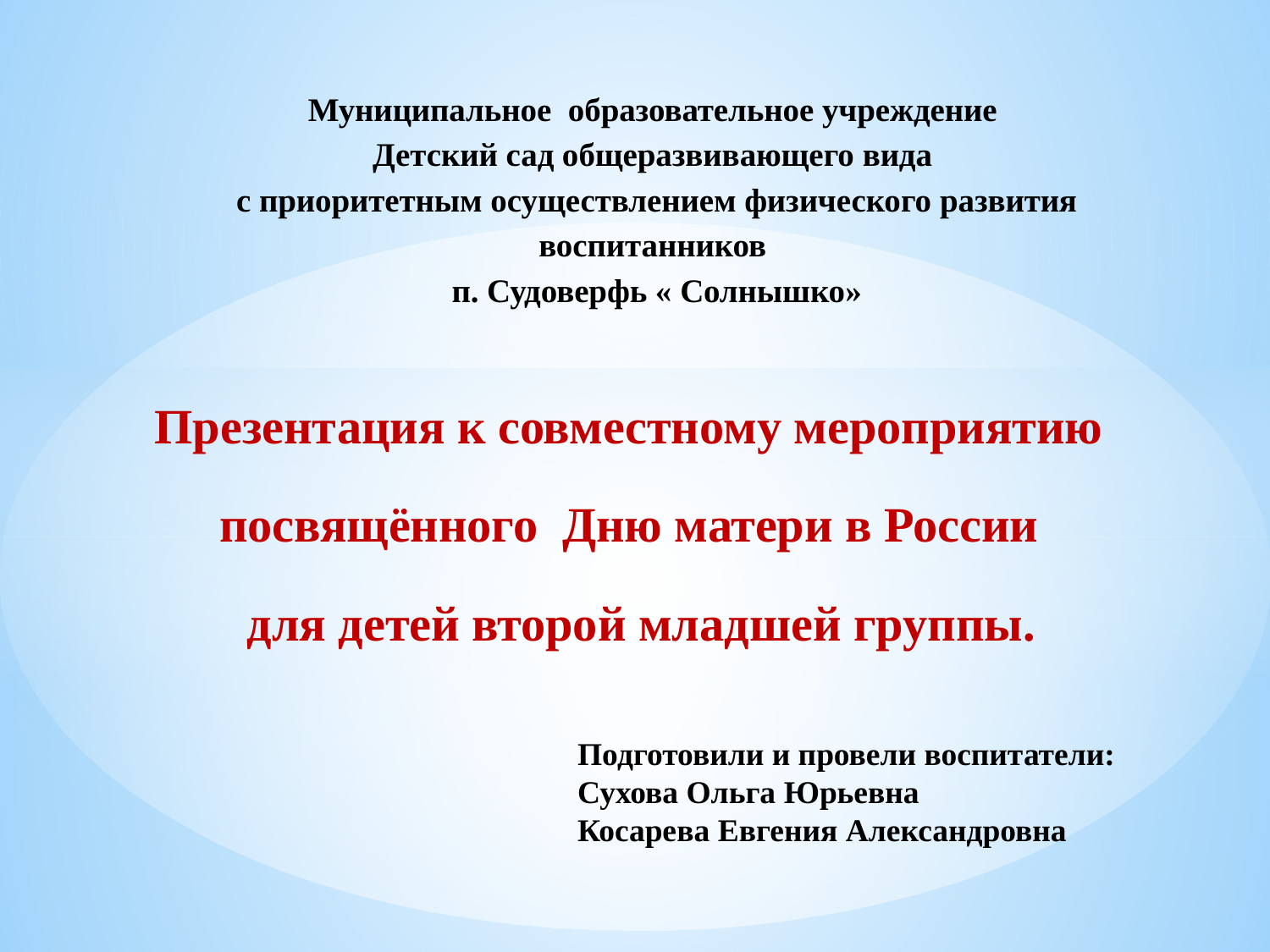

# Муниципальное  образовательное учреждение Детский сад общеразвивающего вида с приоритетным осуществлением физического развития воспитанников п. Судоверфь « Солнышко»
Презентация к совместному мероприятию
посвящённого  Дню матери в России
 для детей второй младшей группы.
Подготовили и провели воспитатели: Сухова Ольга Юрьевна
Косарева Евгения Александровна